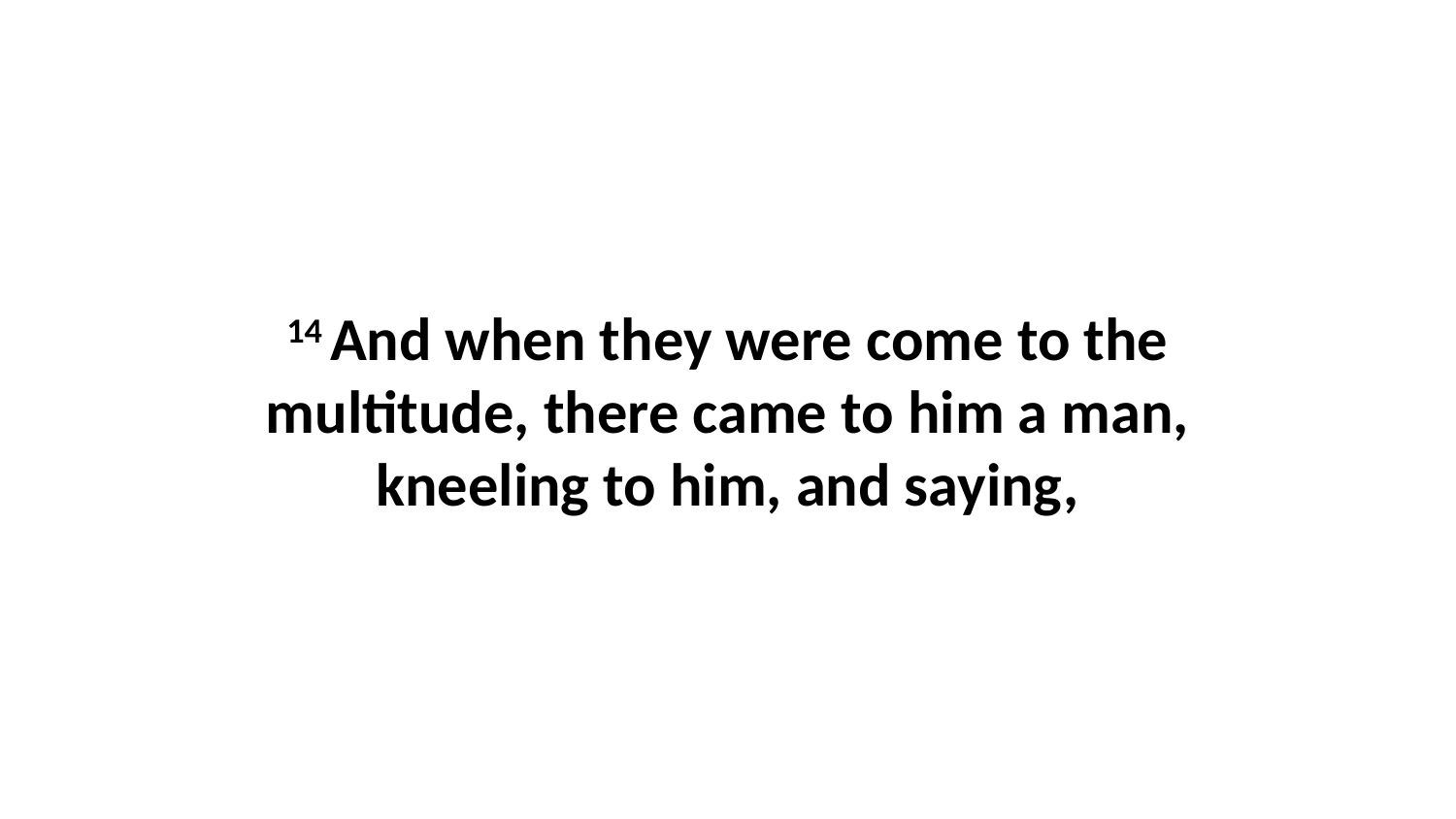

14 And when they were come to the multitude, there came to him a man, kneeling to him, and saying,